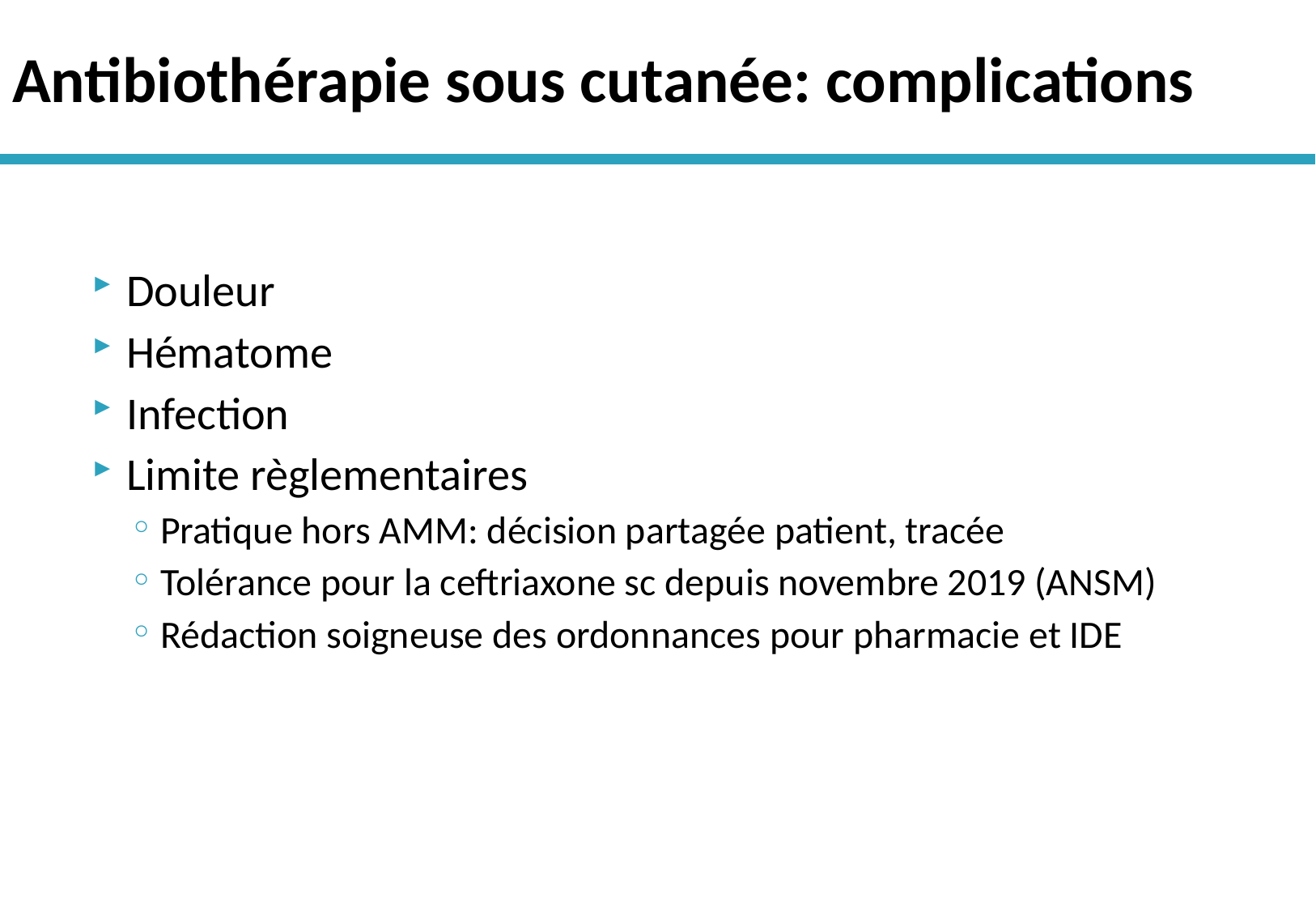

# Antibiothérapie sous cutanée: complications
Douleur
Hématome
Infection
Limite règlementaires
Pratique hors AMM: décision partagée patient, tracée
Tolérance pour la ceftriaxone sc depuis novembre 2019 (ANSM)
Rédaction soigneuse des ordonnances pour pharmacie et IDE